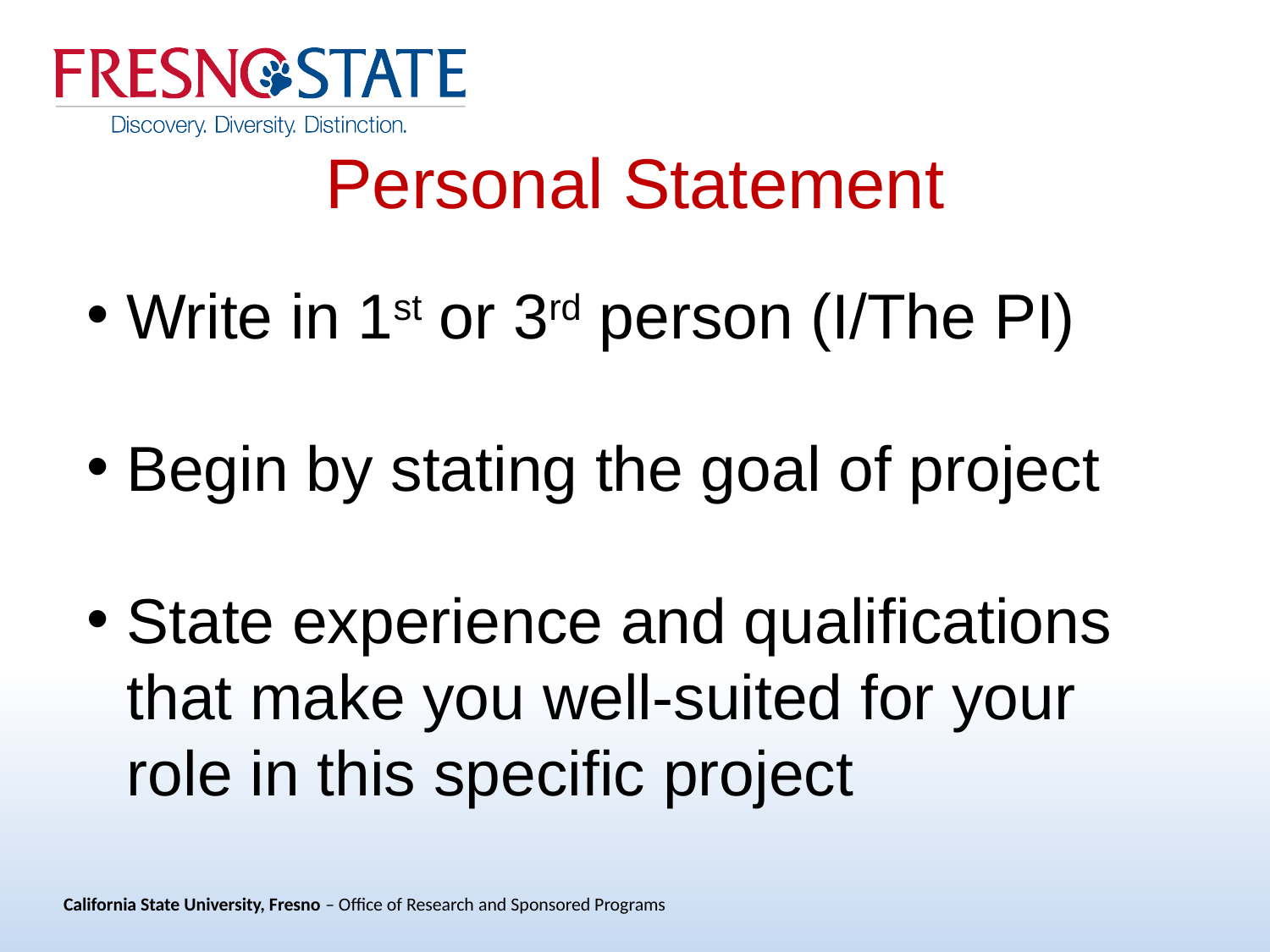

Personal Statement
#
Write in 1st or 3rd person (I/The PI)

Begin by stating the goal of project

State experience and qualifications that make you well-suited for your role in this specific project